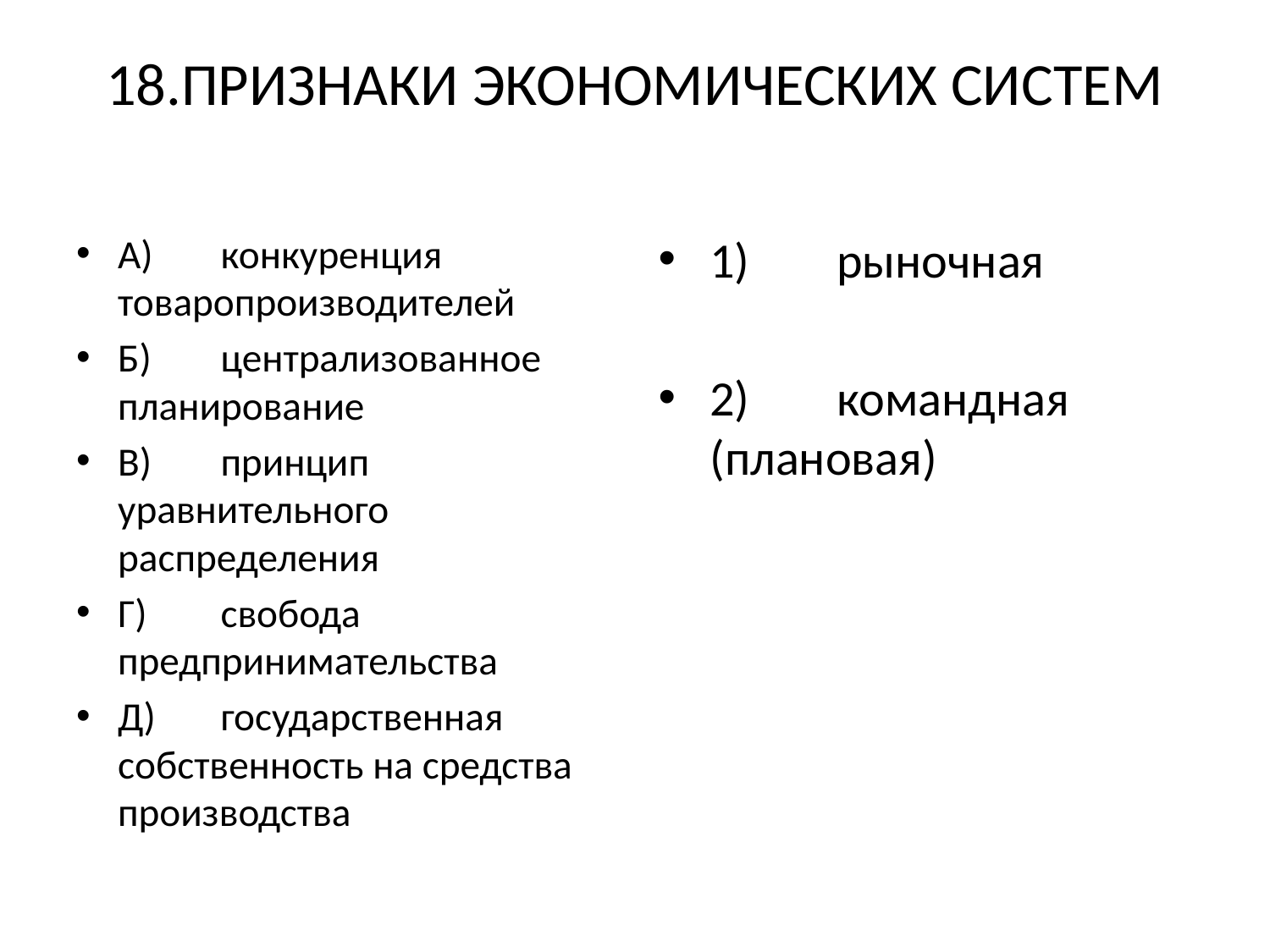

# 18.ПРИЗНАКИ ЭКОНОМИЧЕСКИХ СИСТЕМ
А) 	конкуренция товаропроизводителей
Б) 	централизованное планирование
В) 	принцип уравнительного распределения
Г) 	свобода предпринимательства
Д) 	государственная собственность на средства производства
1) 	рыночная

2) 	командная (плановая)